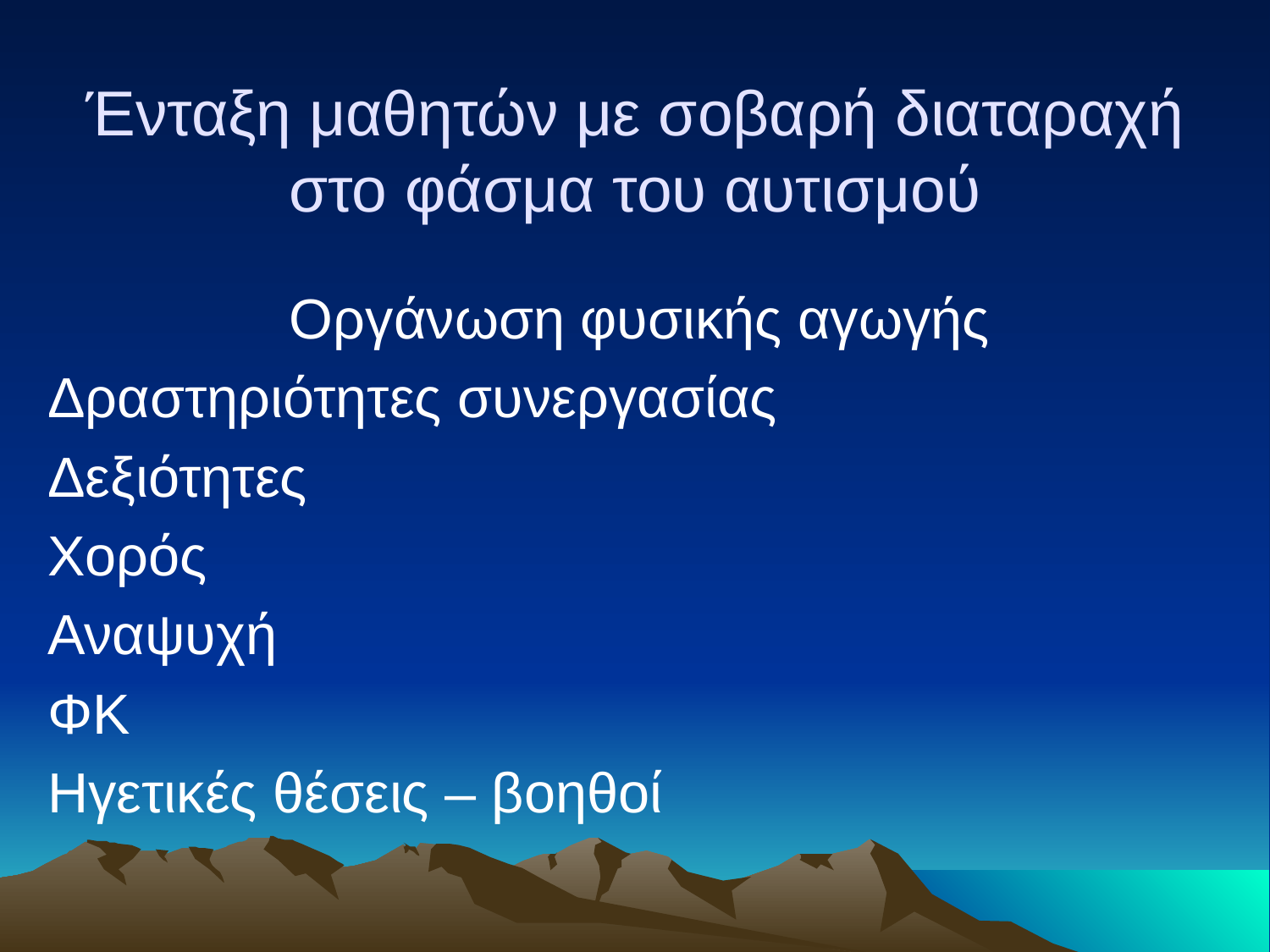

# Ένταξη μαθητών με σοβαρή διαταραχή στο φάσμα του αυτισμού
Οργάνωση φυσικής αγωγής
Δραστηριότητες συνεργασίας
Δεξιότητες
Χορός
Αναψυχή
ΦΚ
Ηγετικές θέσεις – βοηθοί